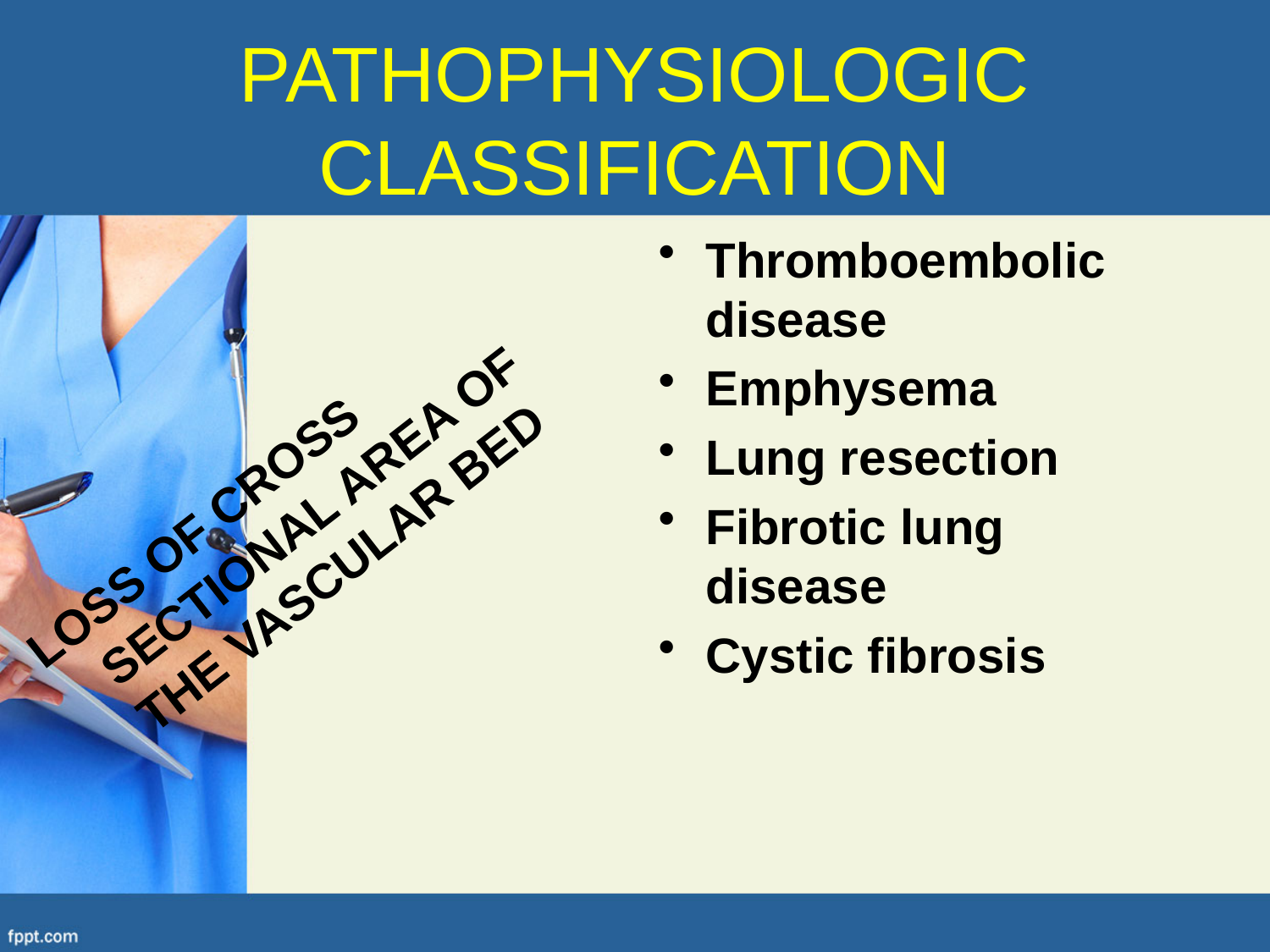

# PATHOPHYSIOLOGIC CLASSIFICATION
Thromboembolic disease
Emphysema
Lung resection
Fibrotic lung disease
Cystic fibrosis
LOSS OF CROSS SECTIONAL AREA OF THE VASCULAR BED